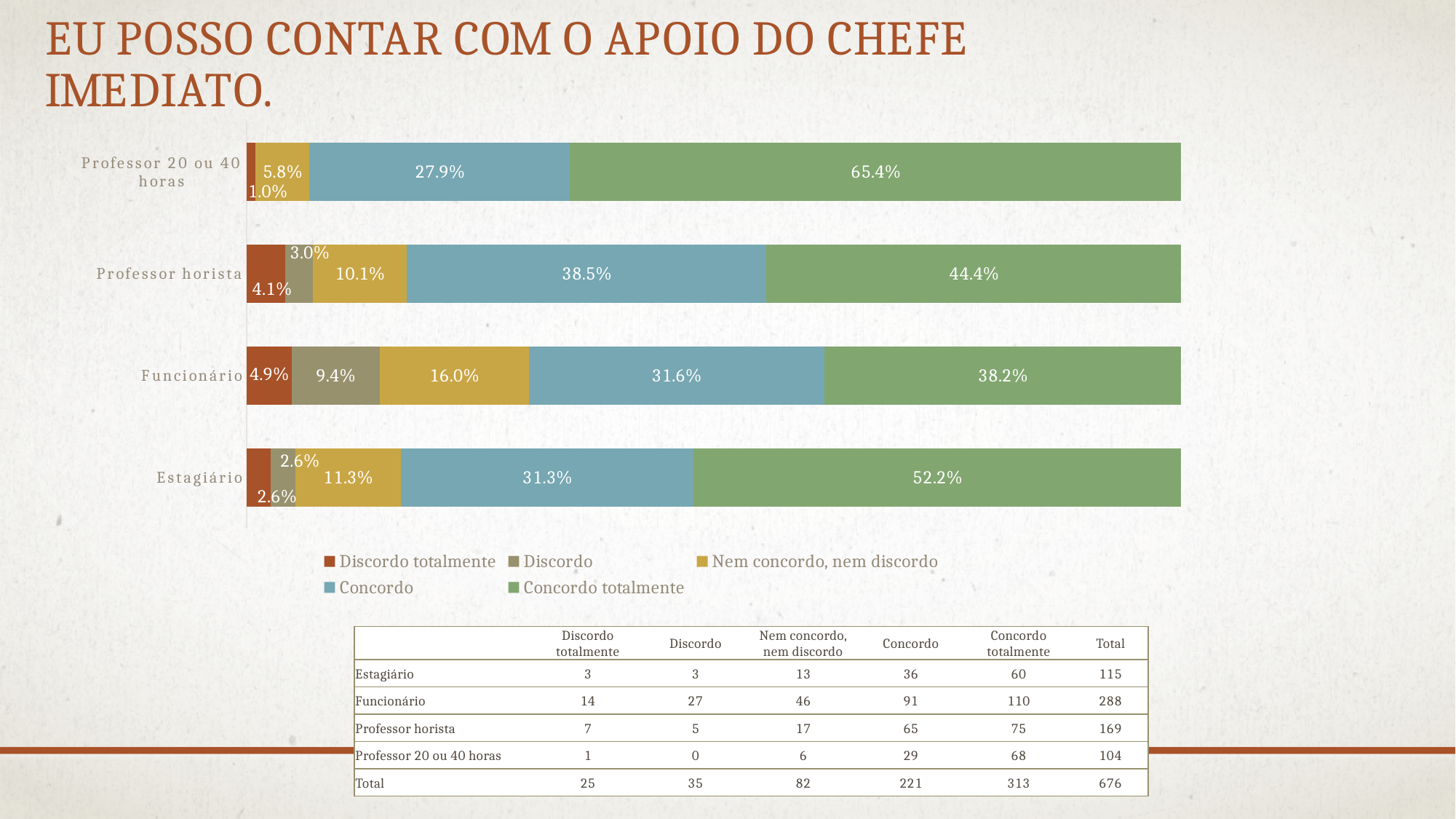

# Eu posso contar com o apoio do chefe imediato.

### Chart

| Category | Discordo totalmente | Discordo | Nem concordo, nem discordo | Concordo | Concordo totalmente |
|---|---|---|---|---|---|
| Estagiário | 0.026086956521739132 | 0.026086956521739132 | 0.11304347826086956 | 0.3130434782608696 | 0.5217391304347826 |
| Funcionário | 0.048611111111111105 | 0.09375 | 0.1597222222222222 | 0.3159722222222222 | 0.3819444444444444 |
| Professor horista | 0.04142011834319526 | 0.029585798816568046 | 0.10059171597633138 | 0.3846153846153846 | 0.44378698224852076 |
| Professor 20 ou 40 horas | 0.009615384615384616 | None | 0.05769230769230769 | 0.27884615384615385 | 0.6538461538461539 |
|  | Discordo totalmente | Discordo | Nem concordo, nem discordo | Concordo | Concordo totalmente | Total |
| --- | --- | --- | --- | --- | --- | --- |
| Estagiário | 3 | 3 | 13 | 36 | 60 | 115 |
| Funcionário | 14 | 27 | 46 | 91 | 110 | 288 |
| Professor horista | 7 | 5 | 17 | 65 | 75 | 169 |
| Professor 20 ou 40 horas | 1 | 0 | 6 | 29 | 68 | 104 |
| Total | 25 | 35 | 82 | 221 | 313 | 676 |